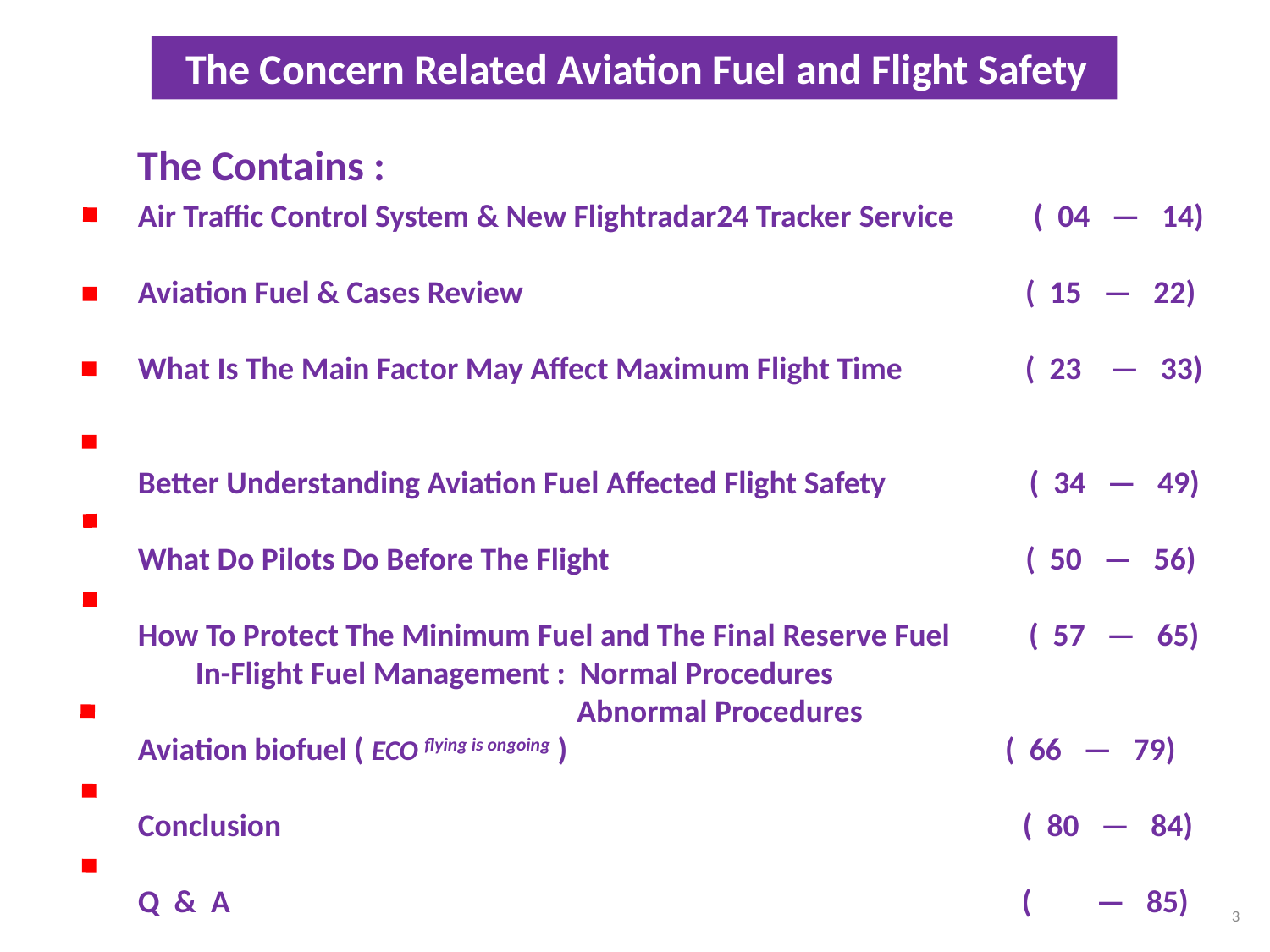

The Concern Related Aviation Fuel and Flight Safety

               Air Traffic Control System & New Flightradar24 Tracker Service           (  04   —   14)

               Aviation Fuel & Cases Review                                                                      (  15   —   22)

               What Is The Main Factor May Affect Maximum Flight Time                 (  23    —   33)

               Better Understanding Aviation Fuel Affected Flight Safety                    (  34   —   49)

               What Do Pilots Do Before The Flight                                                          (  50   —   56)

               How To Protect The Minimum Fuel and The Final Reserve Fuel           (  57   —   65)
                       In-Flight Fuel Management :  Normal Procedures
                                                                            Abnormal Procedures
               Aviation biofuel ( ECO flying is ongoing )                                                             (  66   —   79)

               Conclusion                                                                                                       (  80   —   84)

               Q  &  A                                                                                                              (         —   85)

The Contains :

3